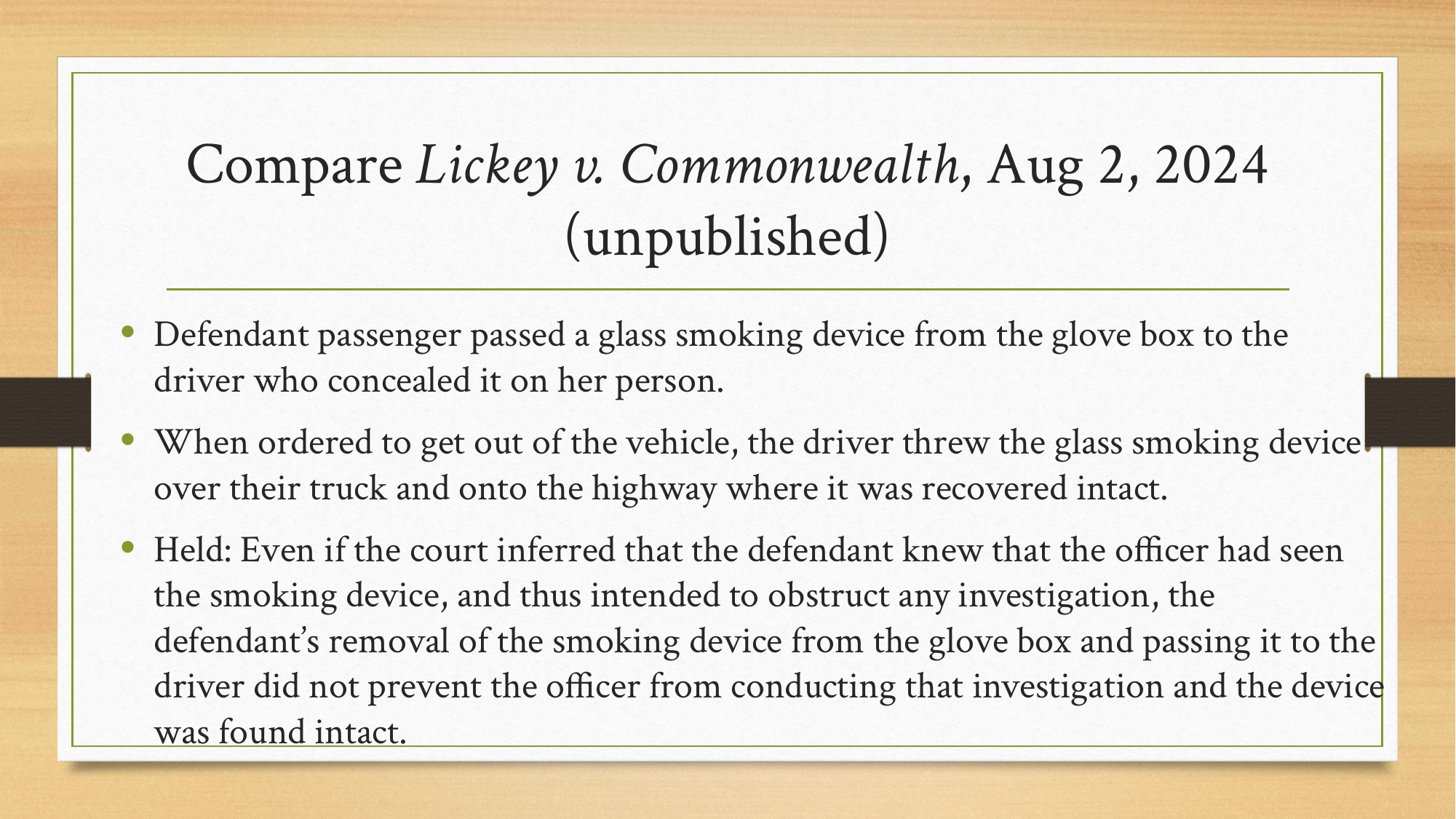

# Compare Lickey v. Commonwealth, Aug 2, 2024 (unpublished)
Defendant passenger passed a glass smoking device from the glove box to the driver who concealed it on her person.
When ordered to get out of the vehicle, the driver threw the glass smoking device over their truck and onto the highway where it was recovered intact.
Held: Even if the court inferred that the defendant knew that the officer had seen the smoking device, and thus intended to obstruct any investigation, the defendant’s removal of the smoking device from the glove box and passing it to the driver did not prevent the officer from conducting that investigation and the device was found intact.